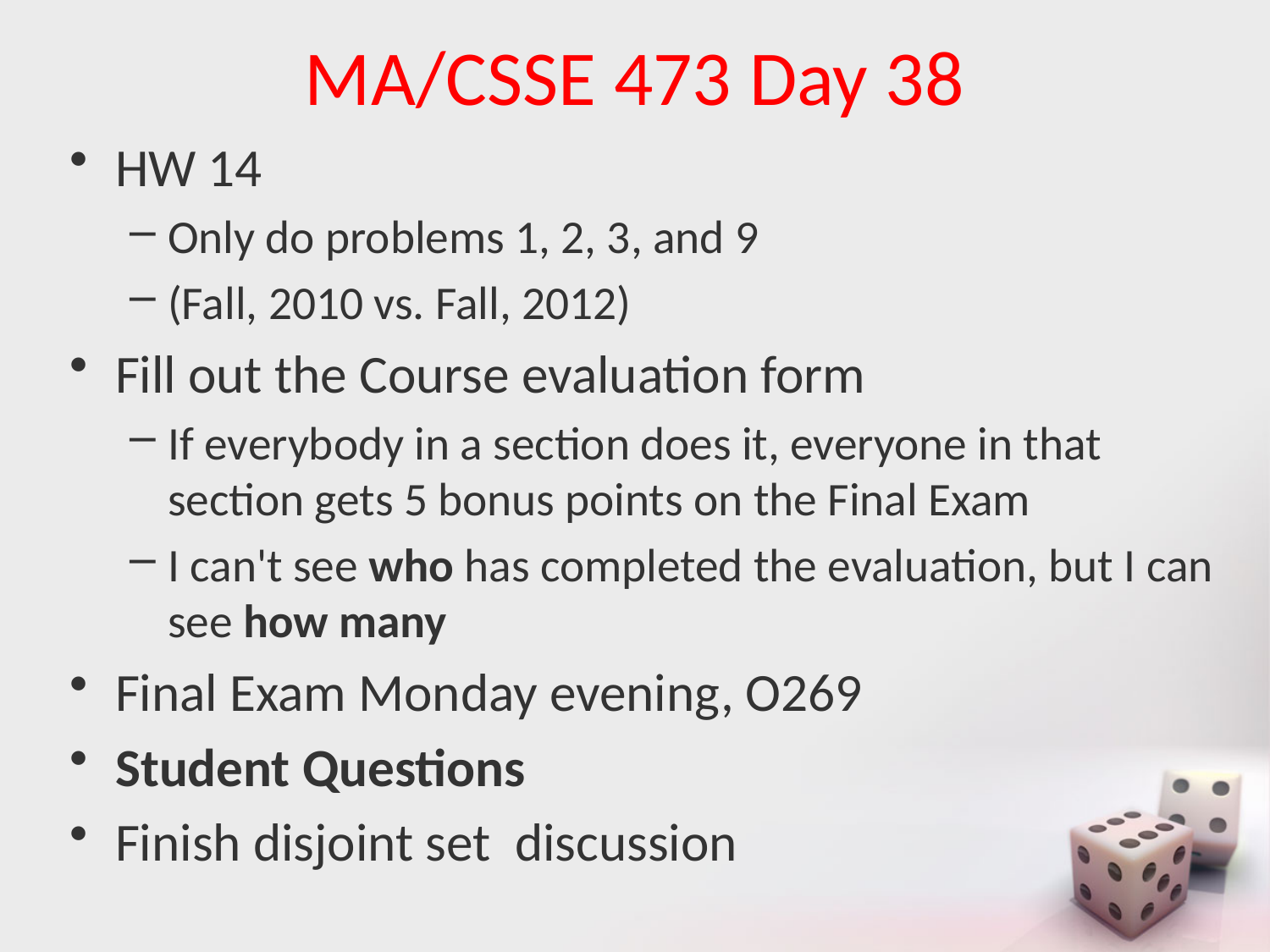

# MA/CSSE 473 Day 38
HW 14
Only do problems 1, 2, 3, and 9
(Fall, 2010 vs. Fall, 2012)
Fill out the Course evaluation form
If everybody in a section does it, everyone in that section gets 5 bonus points on the Final Exam
I can't see who has completed the evaluation, but I can see how many
Final Exam Monday evening, O269
Student Questions
Finish disjoint set  discussion